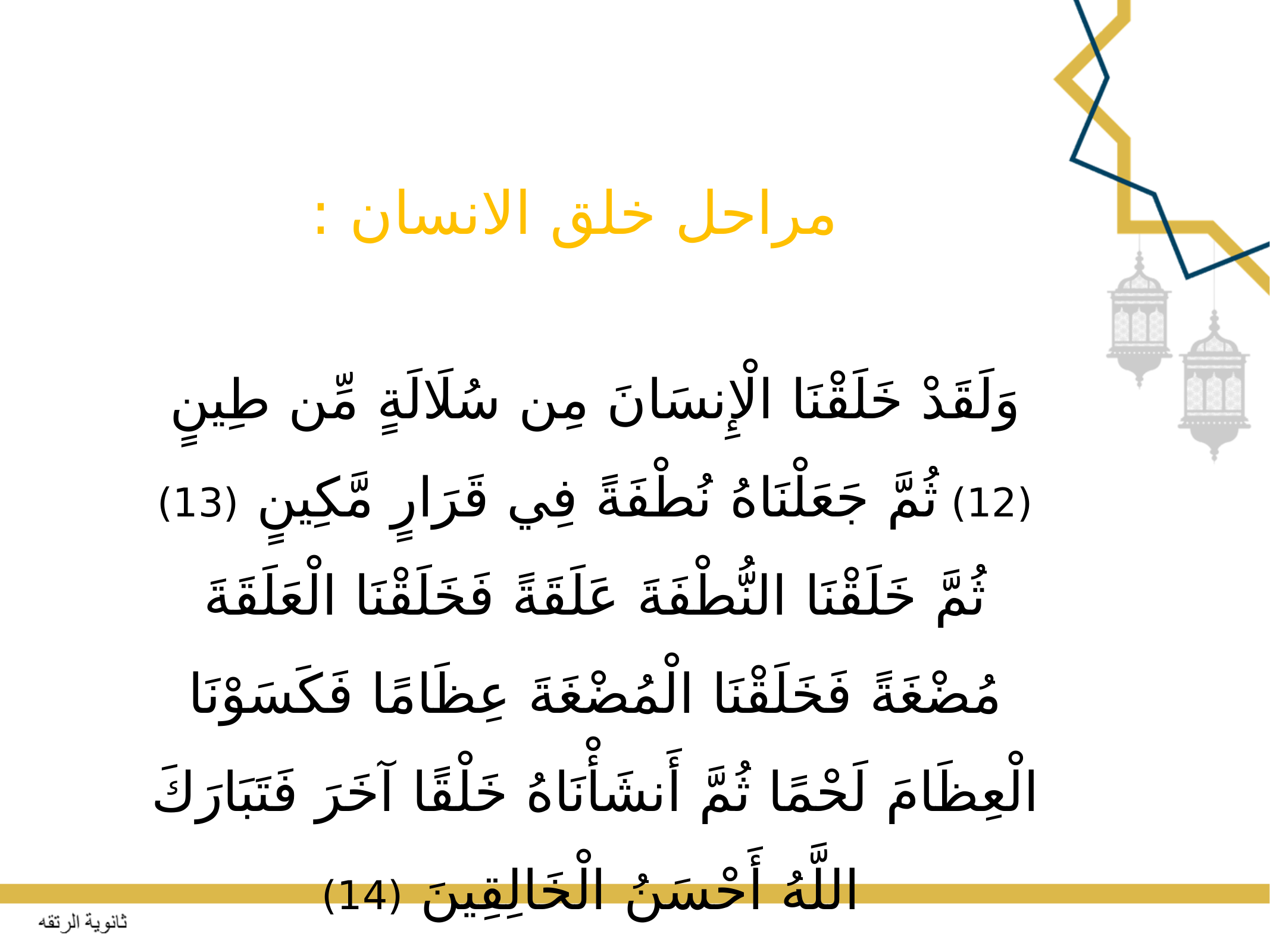

مراحل خلق الانسان :
وَلَقَدْ خَلَقْنَا الْإِنسَانَ مِن سُلَالَةٍ مِّن طِينٍ (12) ثُمَّ جَعَلْنَاهُ نُطْفَةً فِي قَرَارٍ مَّكِينٍ (13) ثُمَّ خَلَقْنَا النُّطْفَةَ عَلَقَةً فَخَلَقْنَا الْعَلَقَةَ مُضْغَةً فَخَلَقْنَا الْمُضْغَةَ عِظَامًا فَكَسَوْنَا الْعِظَامَ لَحْمًا ثُمَّ أَنشَأْنَاهُ خَلْقًا آخَرَ فَتَبَارَكَ اللَّهُ أَحْسَنُ الْخَالِقِينَ (14)